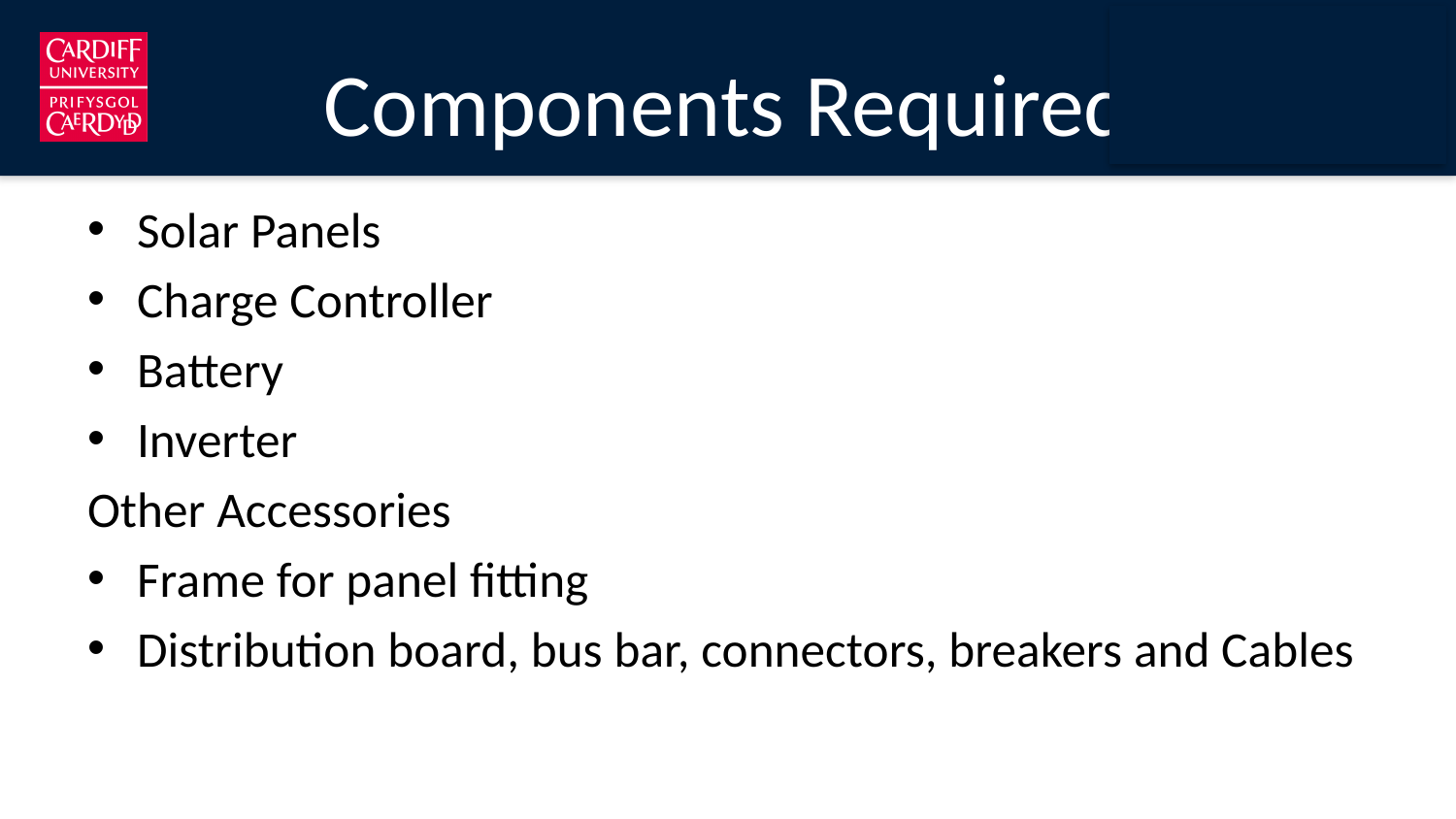

# Components Required
Solar Panels
Charge Controller
Battery
Inverter
Other Accessories
Frame for panel fitting
Distribution board, bus bar, connectors, breakers and Cables